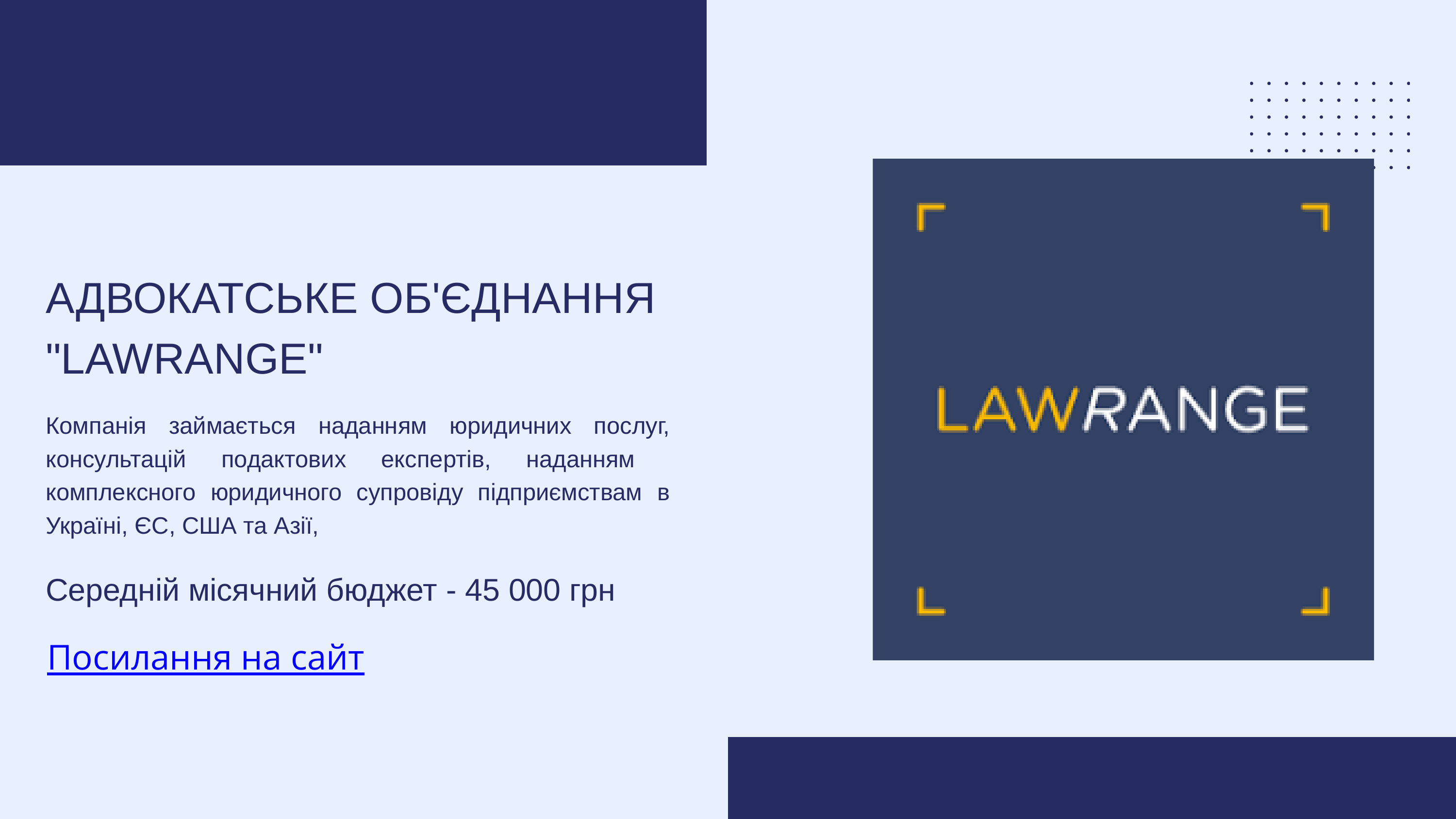

АДВОКАТСЬКЕ ОБ'ЄДНАННЯ "LAWRANGE"

Компанія займається наданням юридичних послуг, консультацій подактових експертів, наданням  комплексного юридичного супровіду підприємствам в Україні, ЄС, США та Азії,
Середній місячний бюджет - 45 000 грн
Посилання на сайт